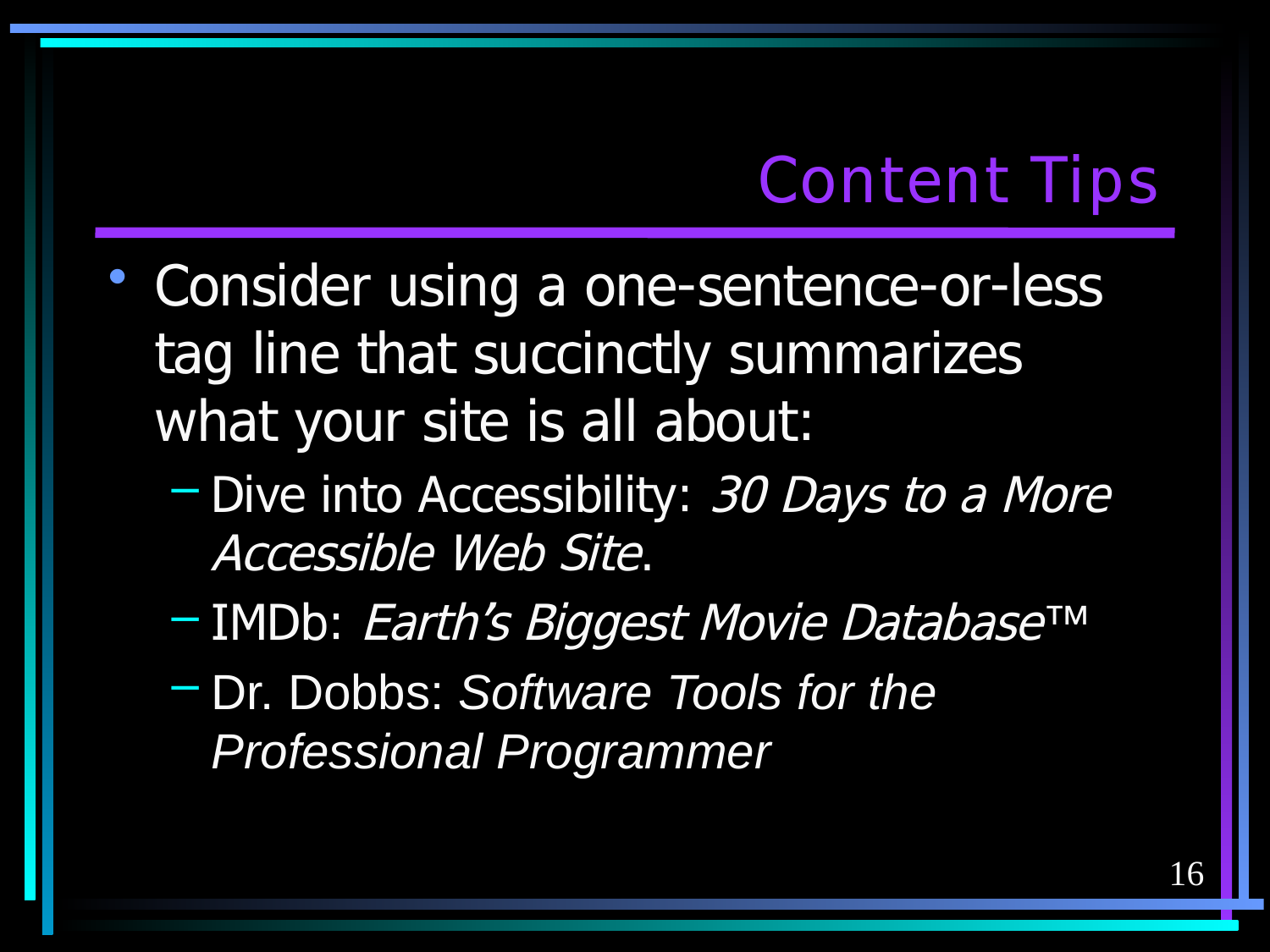

# Content Tips
Consider using a one-sentence-or-less tag line that succinctly summarizes what your site is all about:
Dive into Accessibility: 30 Days to a More Accessible Web Site.
IMDb: Earth’s Biggest Movie Database™
Dr. Dobbs: Software Tools for the Professional Programmer
16